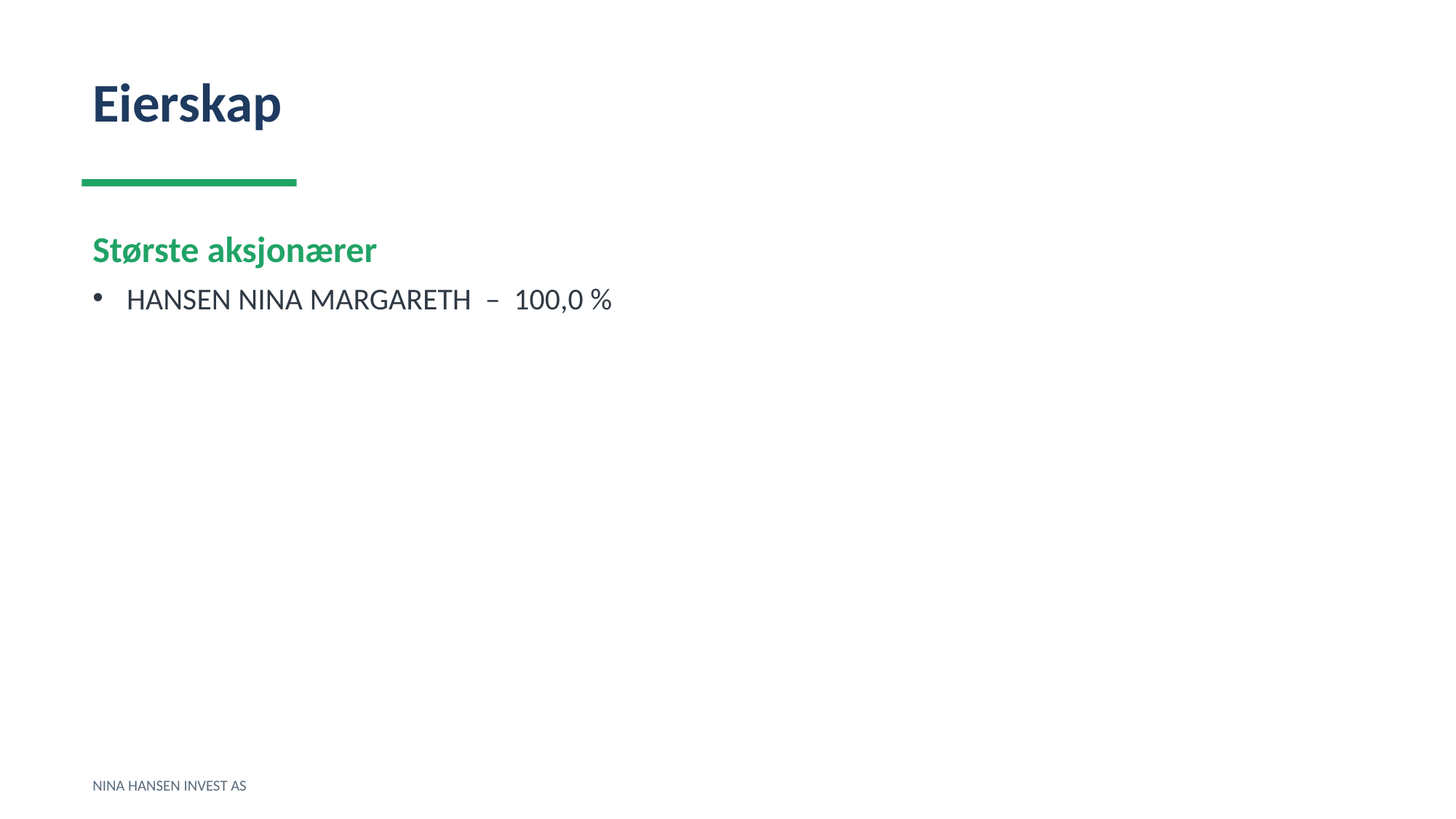

Eierskap

Største aksjonærer
HANSEN NINA MARGARETH  –  100,0 %
NINA HANSEN INVEST AS